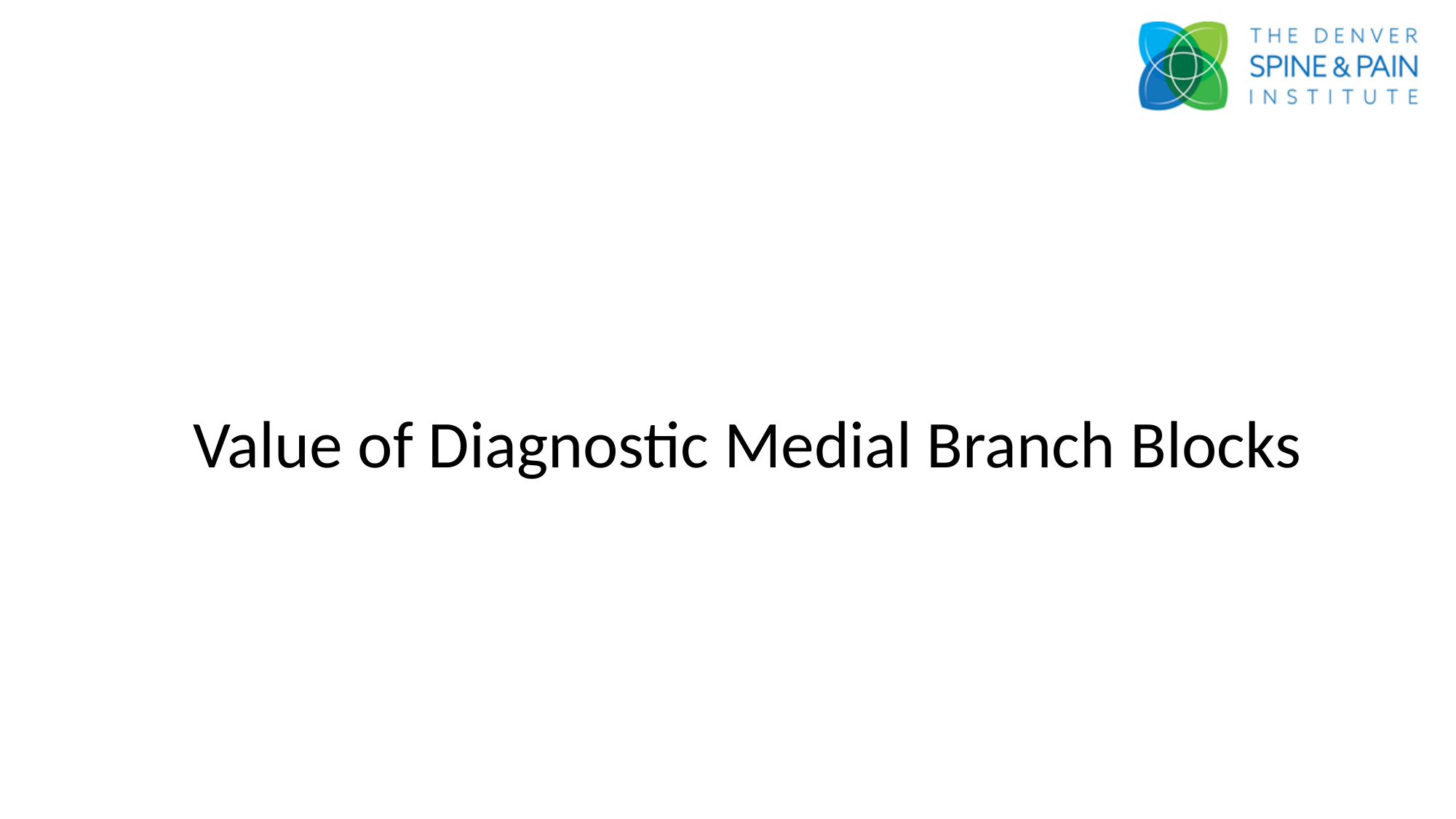

# Value of Diagnostic Medial Branch Blocks